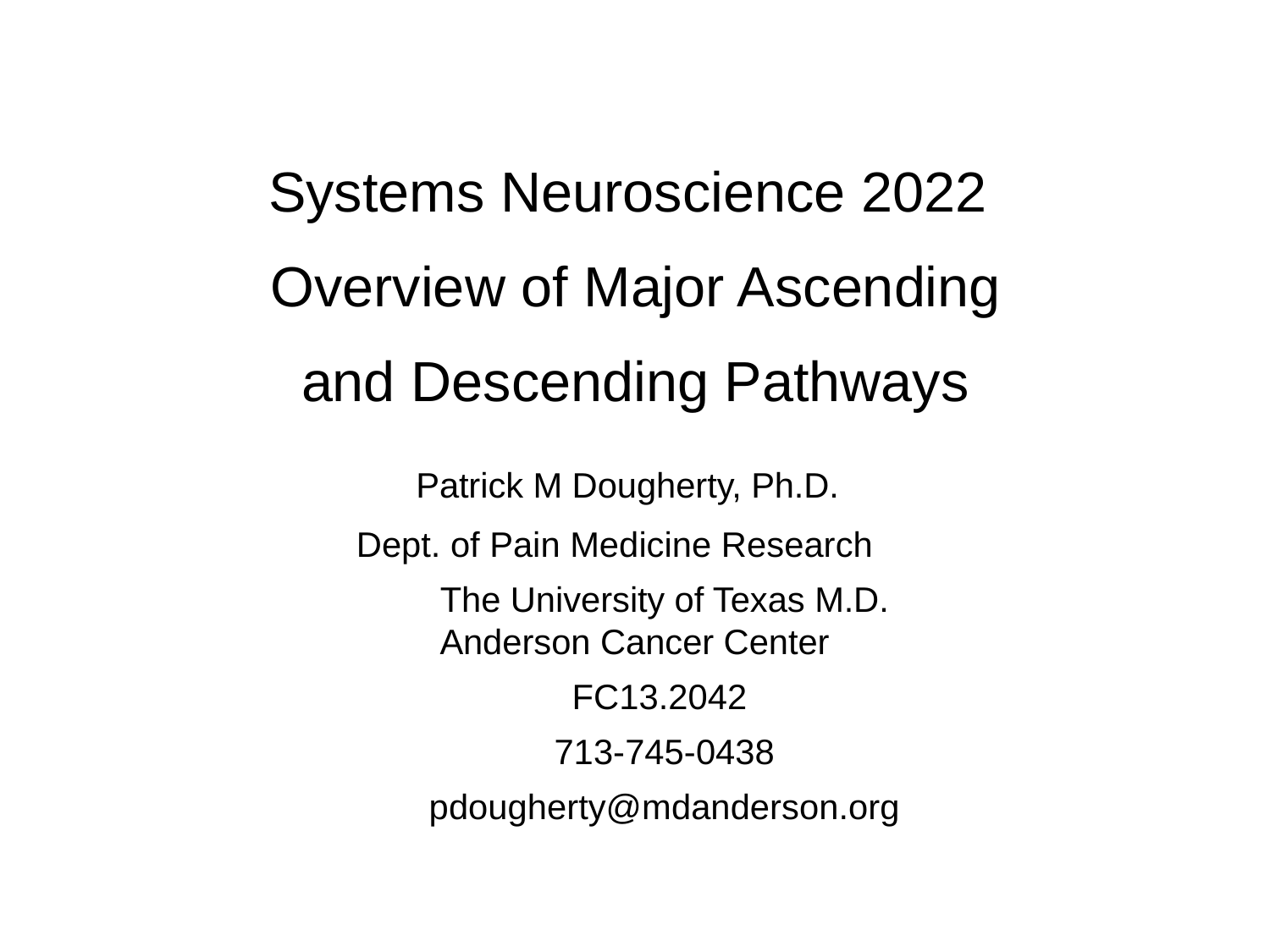

# Systems Neuroscience 2022  Overview of Major Ascending and Descending Pathways
Patrick M Dougherty, Ph.D.  Dept. of Pain Medicine Research
The University of Texas M.D. Anderson Cancer Center
FC13.2042
713-745-0438
pdougherty@mdanderson.org